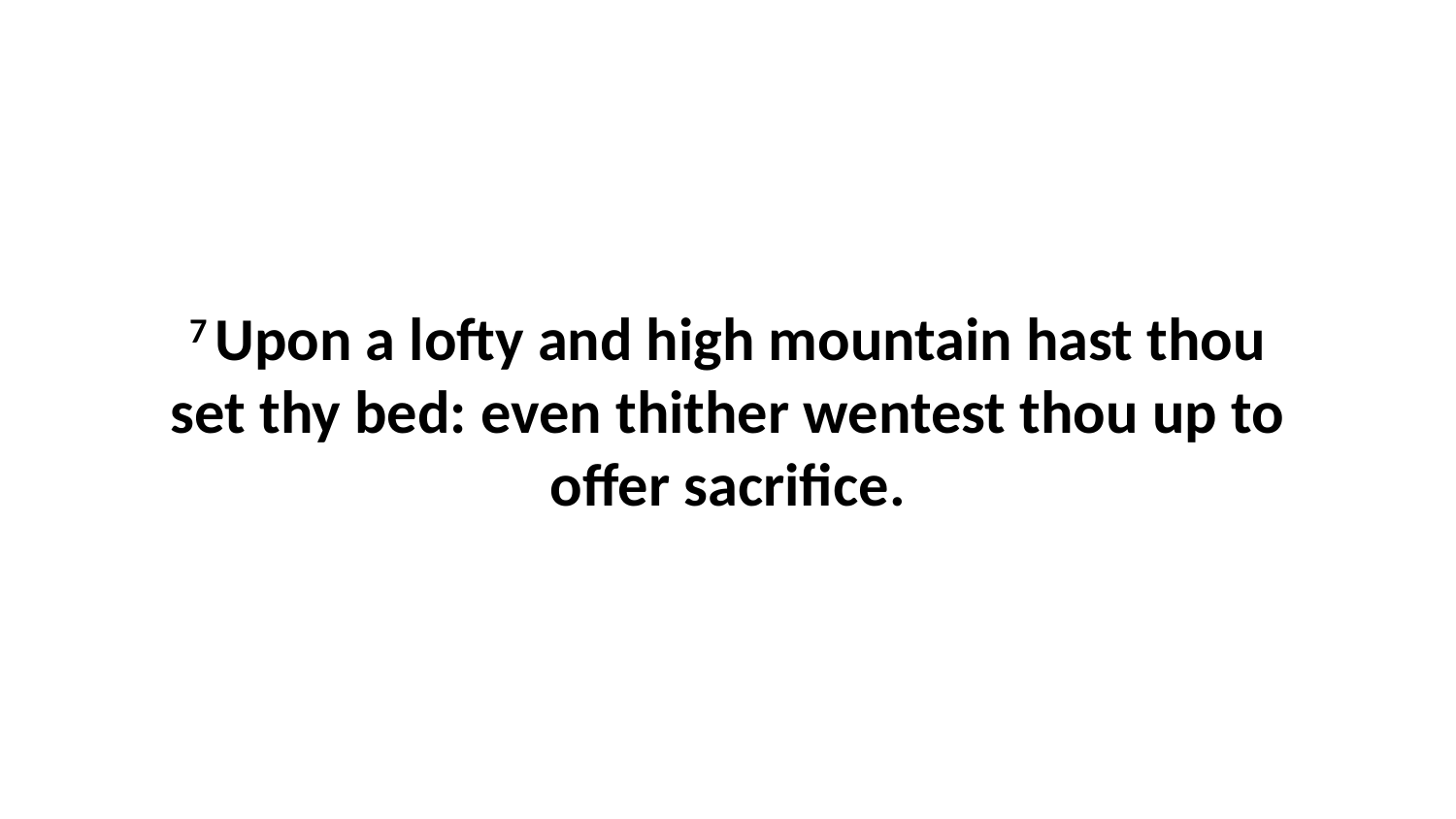

7 Upon a lofty and high mountain hast thou set thy bed: even thither wentest thou up to offer sacrifice.